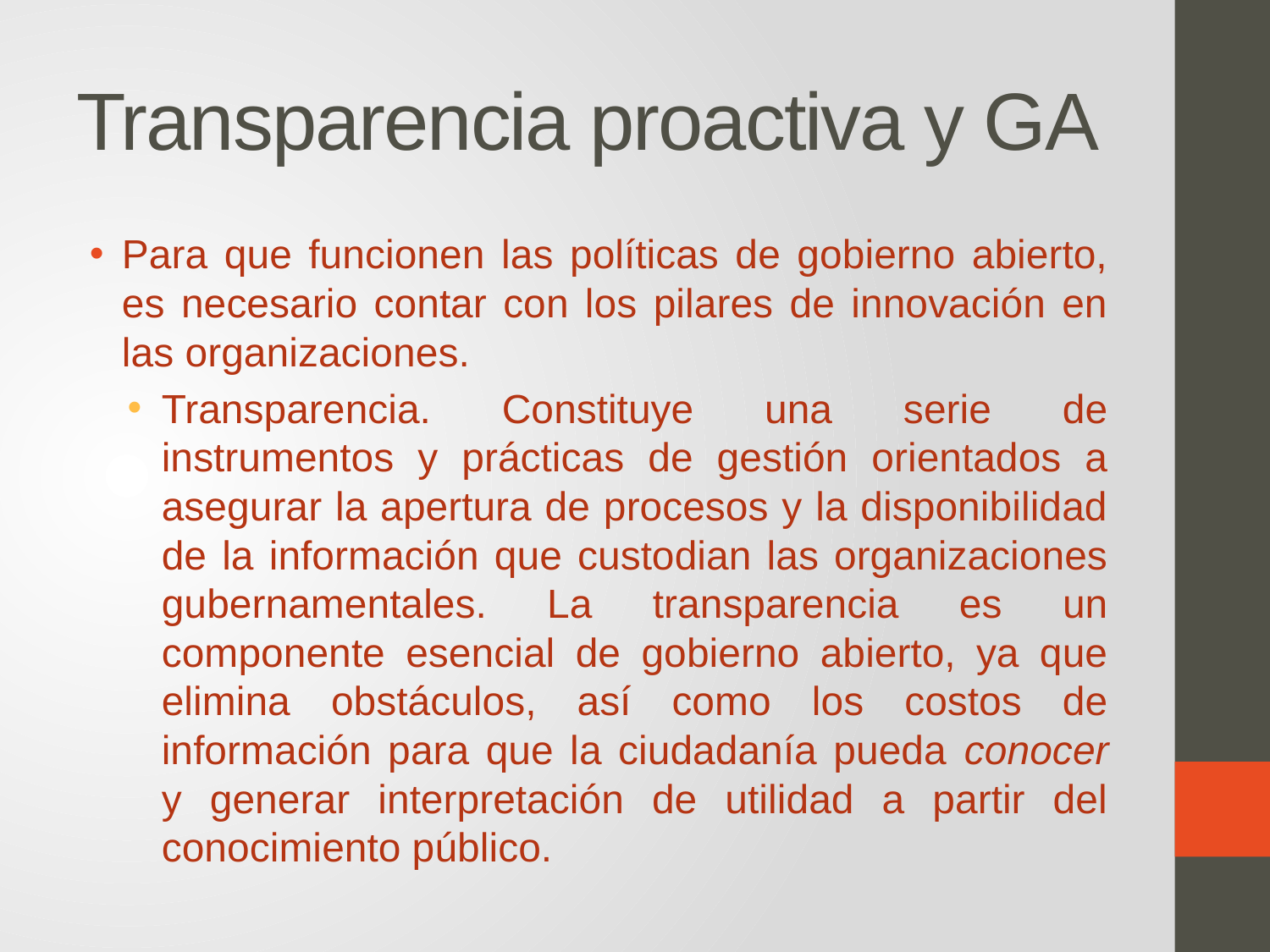

# Transparencia proactiva y GA
Para que funcionen las políticas de gobierno abierto, es necesario contar con los pilares de innovación en las organizaciones.
Transparencia. Constituye una serie de instrumentos y prácticas de gestión orientados a asegurar la apertura de procesos y la disponibilidad de la información que custodian las organizaciones gubernamentales. La transparencia es un componente esencial de gobierno abierto, ya que elimina obstáculos, así como los costos de información para que la ciudadanía pueda conocer y generar interpretación de utilidad a partir del conocimiento público.